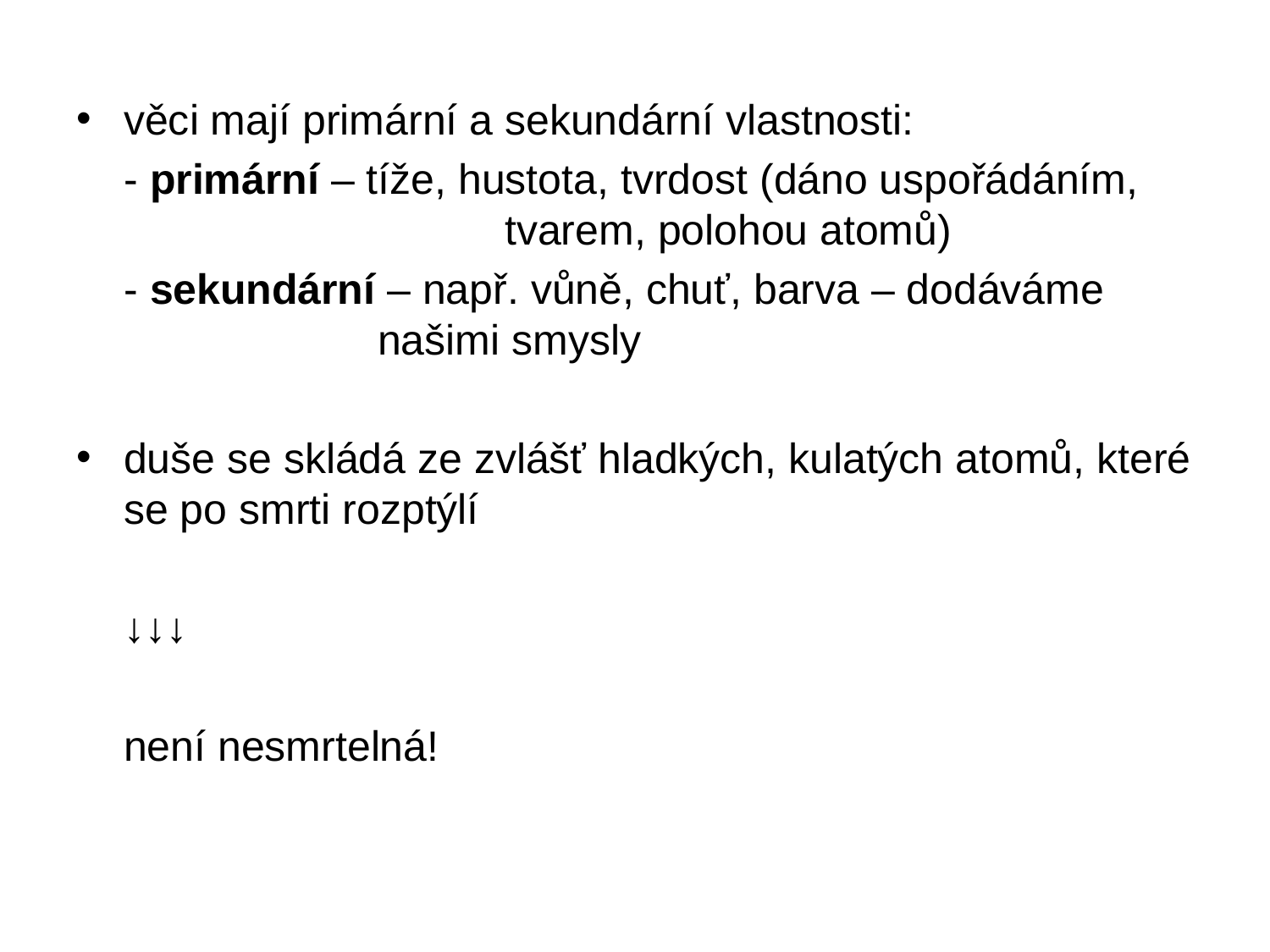

věci mají primární a sekundární vlastnosti:
	- primární – tíže, hustota, tvrdost (dáno uspořádáním, 			tvarem, polohou atomů)
	- sekundární – např. vůně, chuť, barva – dodáváme 			našimi smysly

duše se skládá ze zvlášť hladkých, kulatých atomů, které se po smrti rozptýlí

	↓↓↓

	není nesmrtelná!